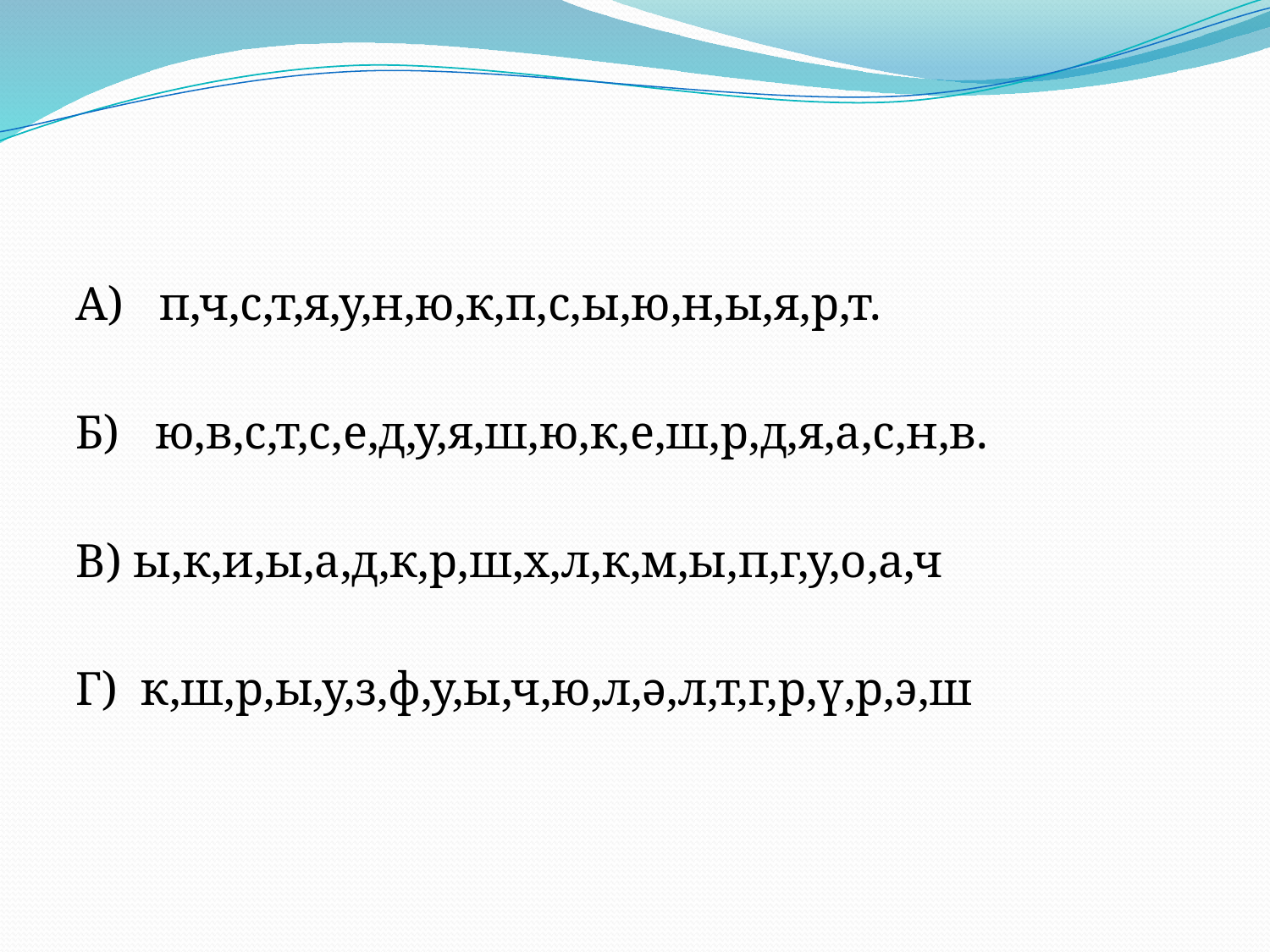

#
А)   п,ч,с,т,я,у,н,ю,к,п,с,ы,ю,н,ы,я,р,т.

Б)   ю,в,с,т,с,е,д,у,я,ш,ю,к,е,ш,р,д,я,а,с,н,в.

В) ы,к,и,ы,а,д,к,р,ш,х,л,к,м,ы,п,г,у,о,а,ч

Г)  к,ш,р,ы,у,з,ф,у,ы,ч,ю,л,ә,л,т,г,р,ү,р,э,ш